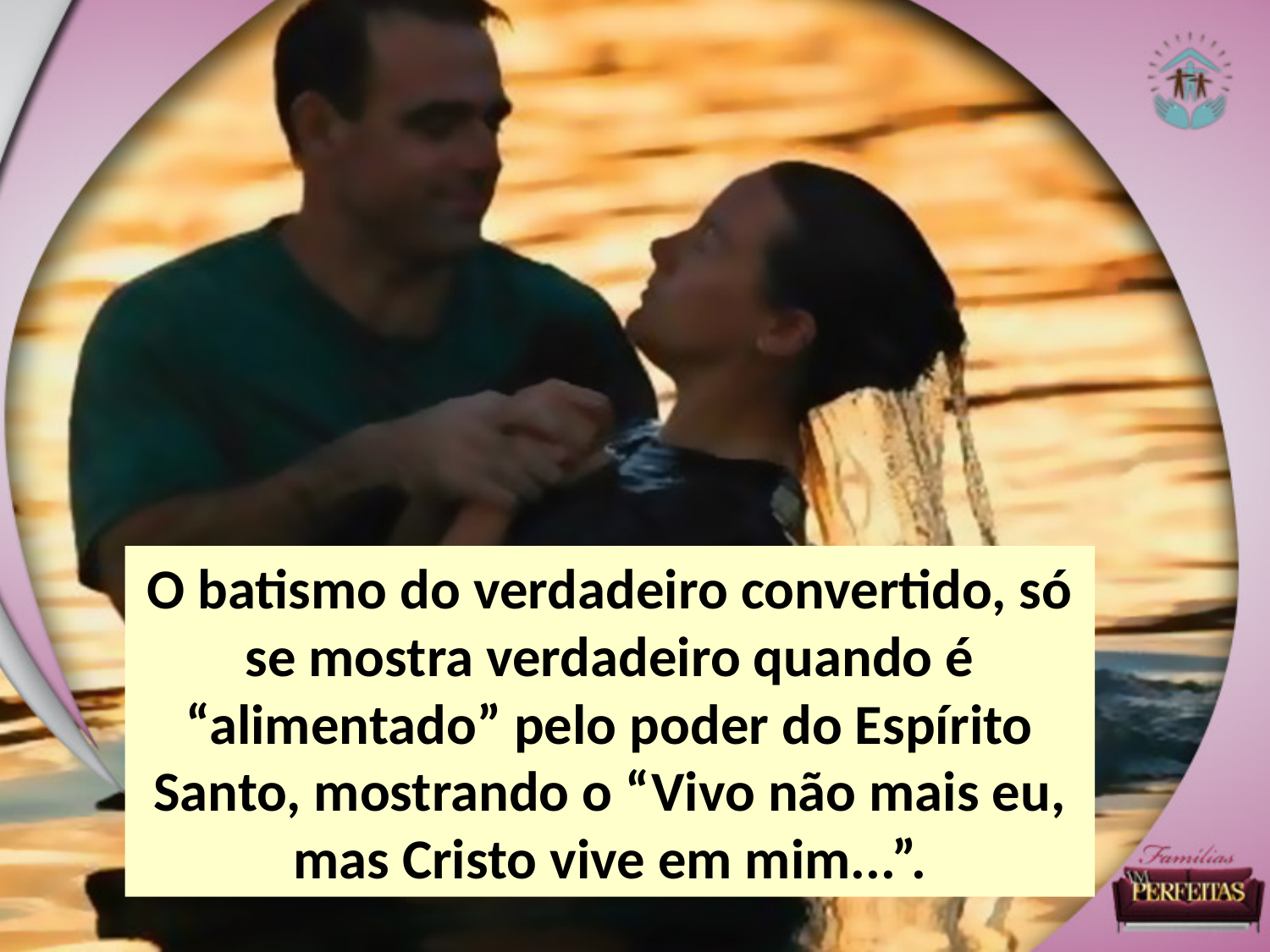

O batismo do verdadeiro convertido, só se mostra verdadeiro quando é “alimentado” pelo poder do Espírito Santo, mostrando o “Vivo não mais eu, mas Cristo vive em mim...”.